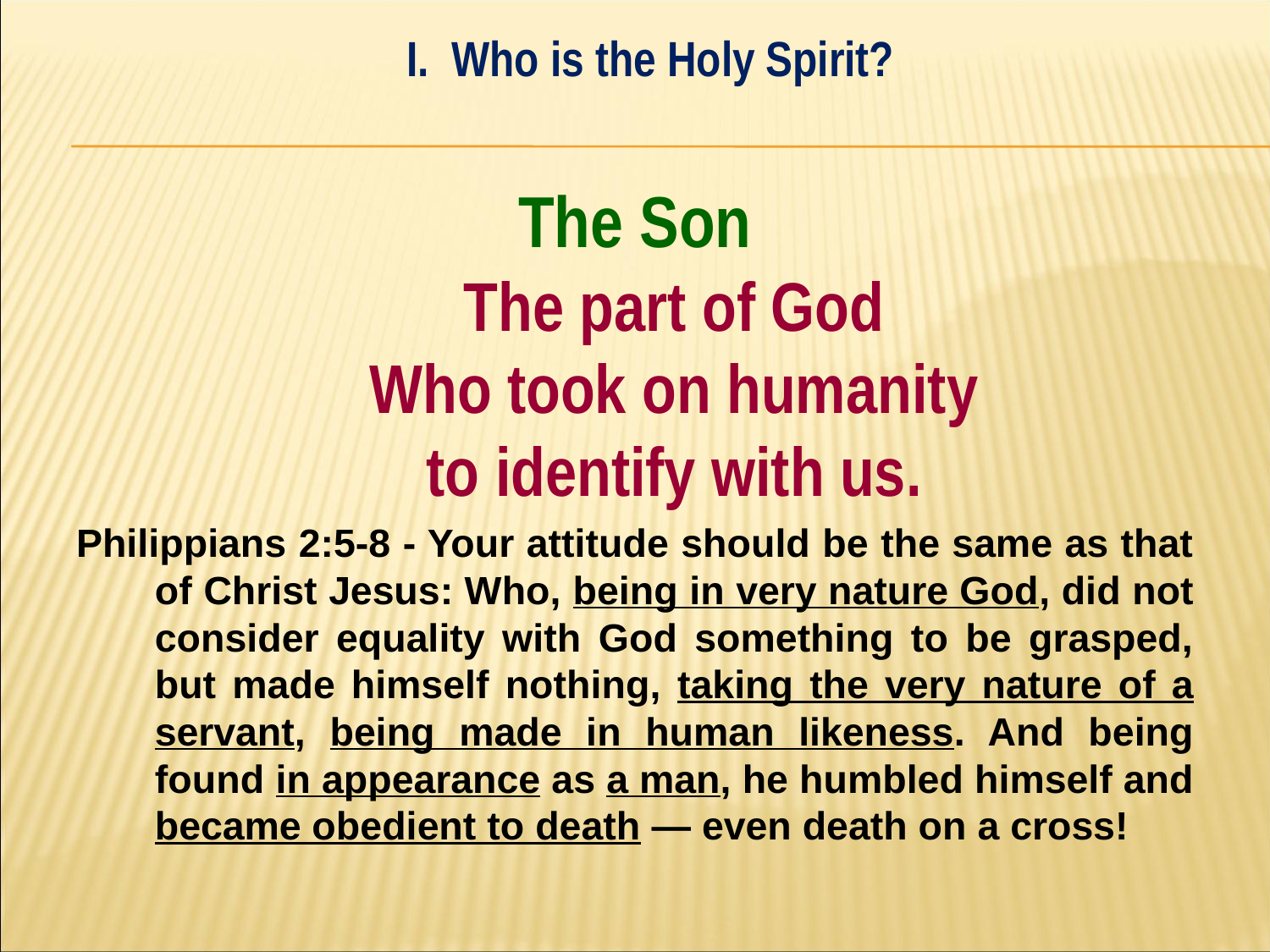

I.  Who is the Holy Spirit?
#
The Son
The part of God
Who took on humanity
to identify with us.
Philippians 2:5-8 - Your attitude should be the same as that of Christ Jesus: Who, being in very nature God, did not consider equality with God something to be grasped, but made himself nothing, taking the very nature of a servant, being made in human likeness. And being found in appearance as a man, he humbled himself and became obedient to death — even death on a cross!